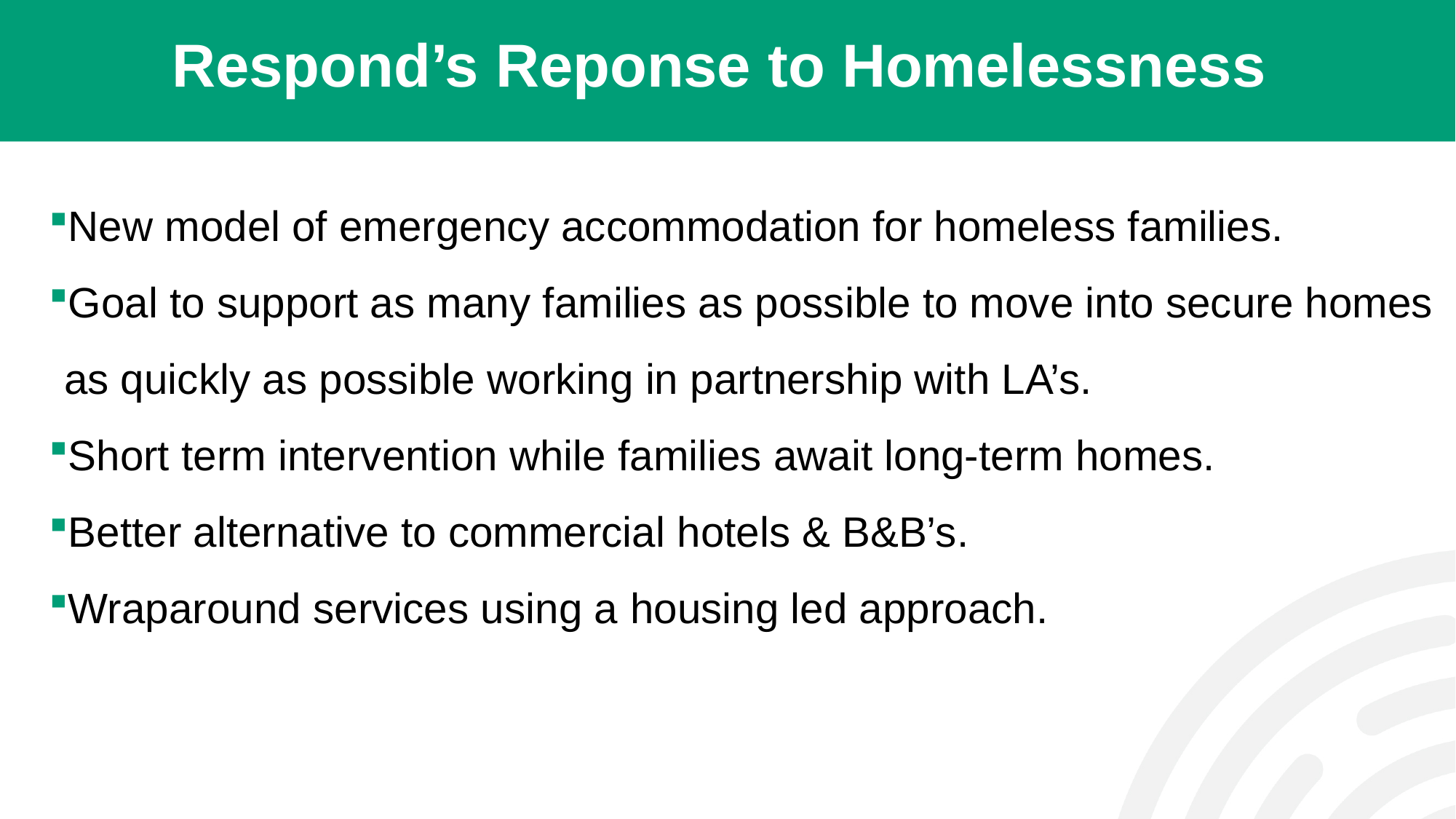

# Respond’s Reponse to Homelessness
New model of emergency accommodation for homeless families.
Goal to support as many families as possible to move into secure homes as quickly as possible working in partnership with LA’s.
Short term intervention while families await long-term homes.
Better alternative to commercial hotels & B&B’s.
Wraparound services using a housing led approach.